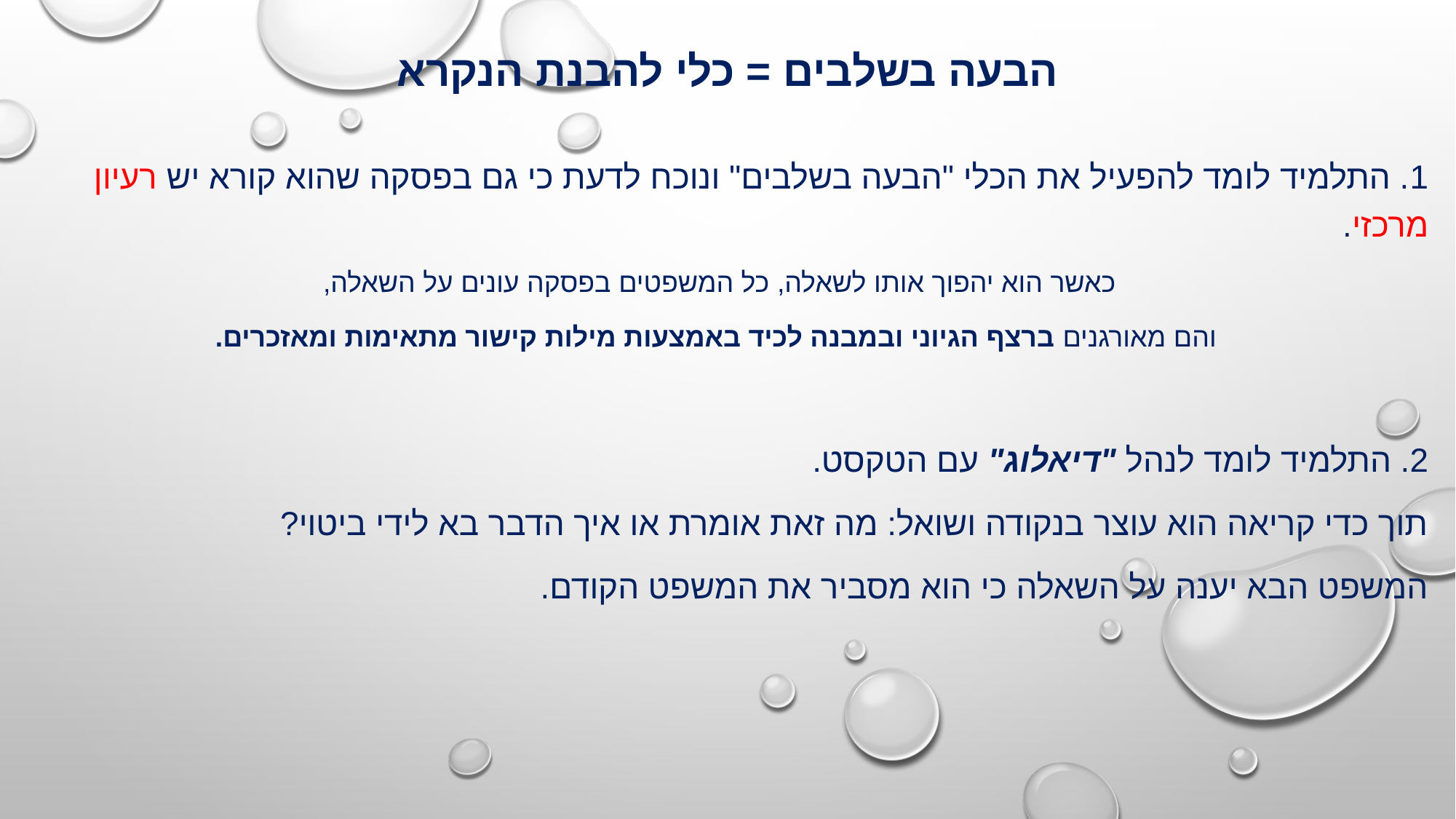

# הבעה בשלבים = כלי להבנת הנקרא
1. התלמיד לומד להפעיל את הכלי "הבעה בשלבים" ונוכח לדעת כי גם בפסקה שהוא קורא יש רעיון מרכזי.
כאשר הוא יהפוך אותו לשאלה, כל המשפטים בפסקה עונים על השאלה,
 והם מאורגנים ברצף הגיוני ובמבנה לכיד באמצעות מילות קישור מתאימות ומאזכרים.

2. התלמיד לומד לנהל "דיאלוג" עם הטקסט.
תוך כדי קריאה הוא עוצר בנקודה ושואל: מה זאת אומרת או איך הדבר בא לידי ביטוי?
המשפט הבא יענה על השאלה כי הוא מסביר את המשפט הקודם.